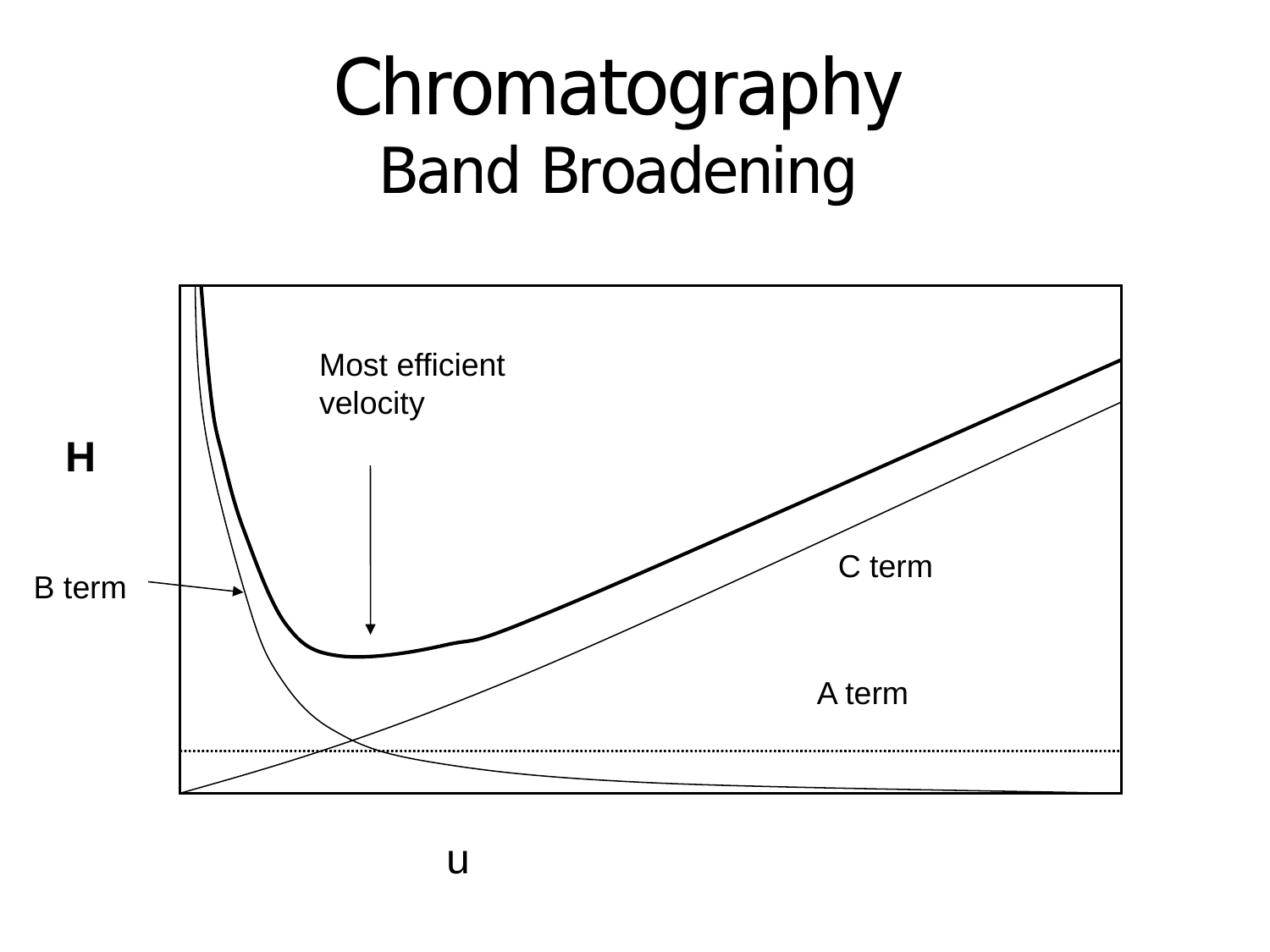

# Chromatography Band Broadening

Most efficient velocity

H

C term
B term

A term

u